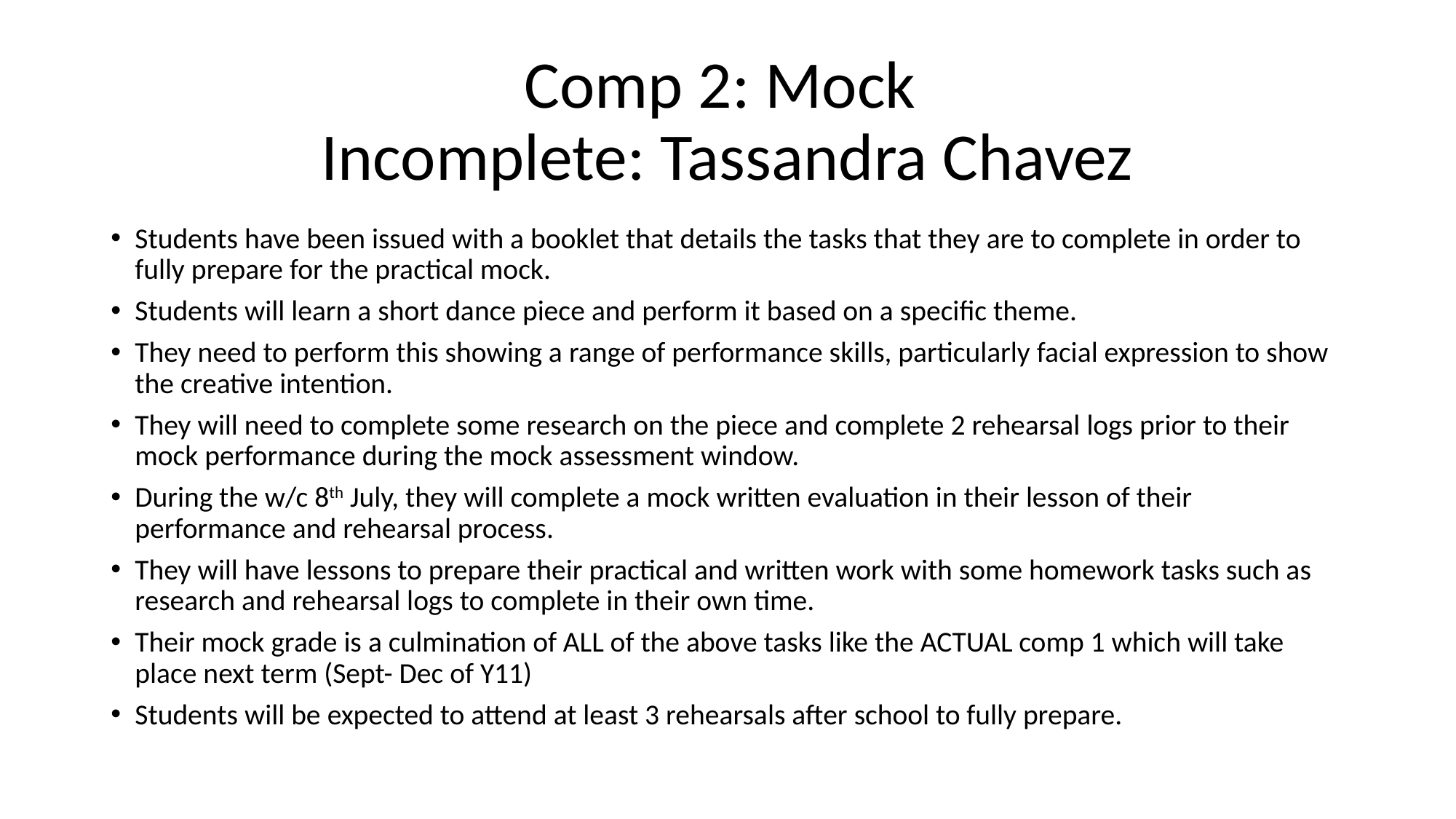

# Comp 2: Mock Incomplete: Tassandra Chavez
Students have been issued with a booklet that details the tasks that they are to complete in order to fully prepare for the practical mock.
Students will learn a short dance piece and perform it based on a specific theme.
They need to perform this showing a range of performance skills, particularly facial expression to show the creative intention.
They will need to complete some research on the piece and complete 2 rehearsal logs prior to their mock performance during the mock assessment window.
During the w/c 8th July, they will complete a mock written evaluation in their lesson of their performance and rehearsal process.
They will have lessons to prepare their practical and written work with some homework tasks such as research and rehearsal logs to complete in their own time.
Their mock grade is a culmination of ALL of the above tasks like the ACTUAL comp 1 which will take place next term (Sept- Dec of Y11)
Students will be expected to attend at least 3 rehearsals after school to fully prepare.